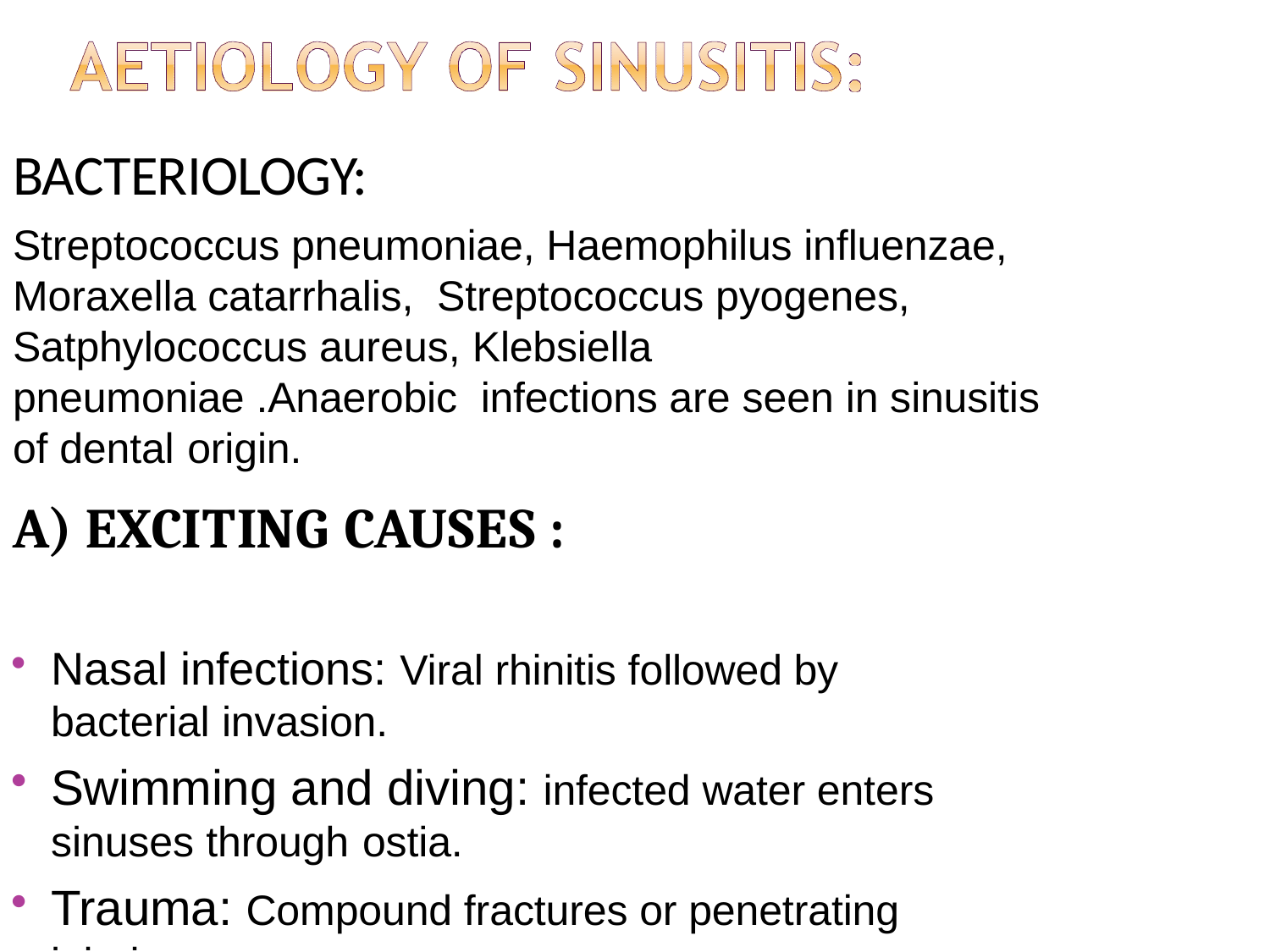

# BACTERIOLOGY:
Streptococcus pneumoniae, Haemophilus influenzae, Moraxella catarrhalis,  Streptococcus pyogenes, Satphylococcus aureus, Klebsiella pneumoniae .Anaerobic  infections are seen in sinusitis of dental origin.
A) EXCITING CAUSES :

Nasal infections: Viral rhinitis followed by bacterial invasion.
Swimming and diving: infected water enters sinuses through ostia.
Trauma: Compound fractures or penetrating injuries.
Dental infections.